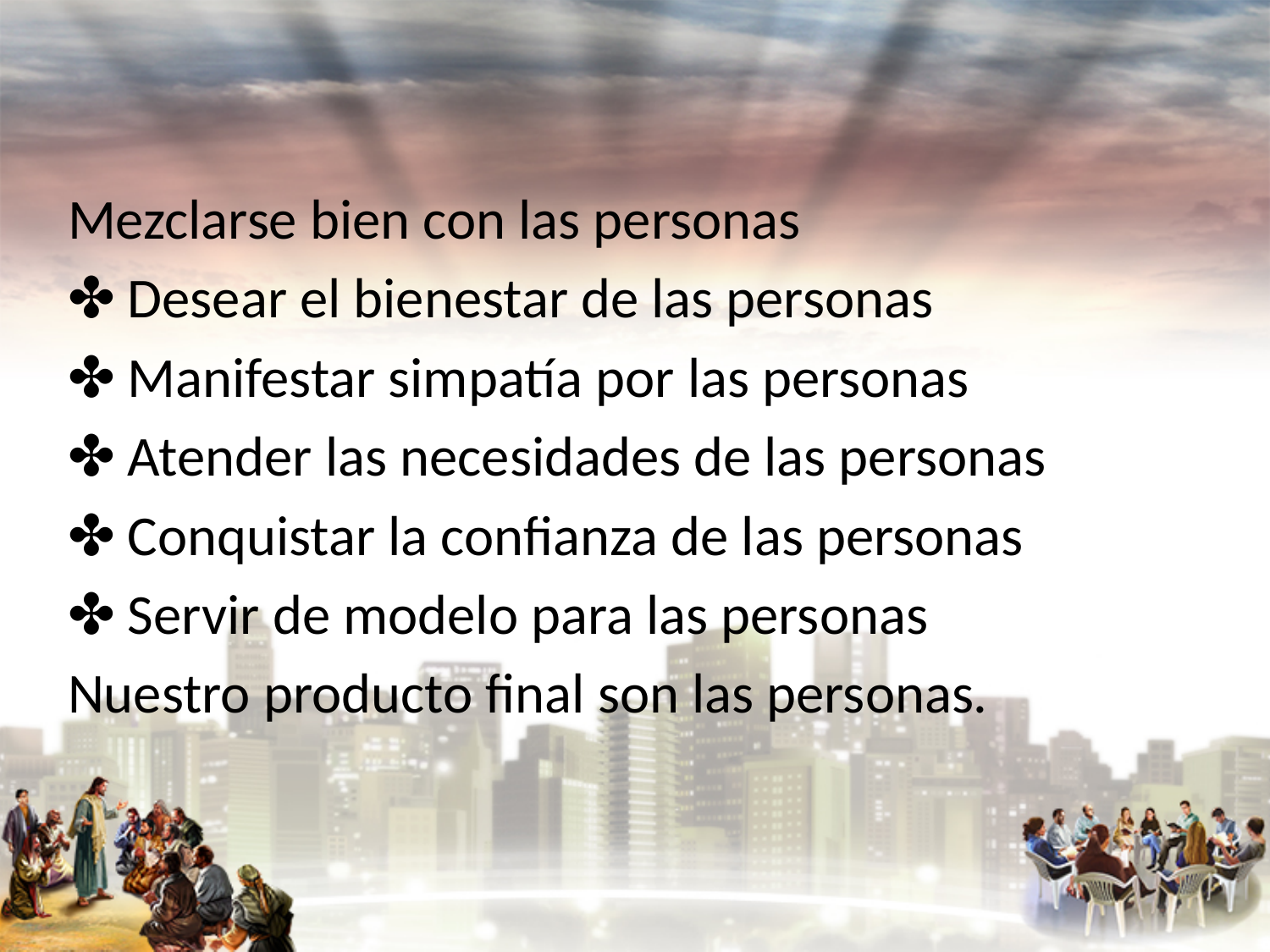

#
Mezclarse bien con las personas
✤ Desear el bienestar de las personas
✤ Manifestar simpatía por las personas
✤ Atender las necesidades de las personas
✤ Conquistar la confianza de las personas
✤ Servir de modelo para las personas
Nuestro producto final son las personas.